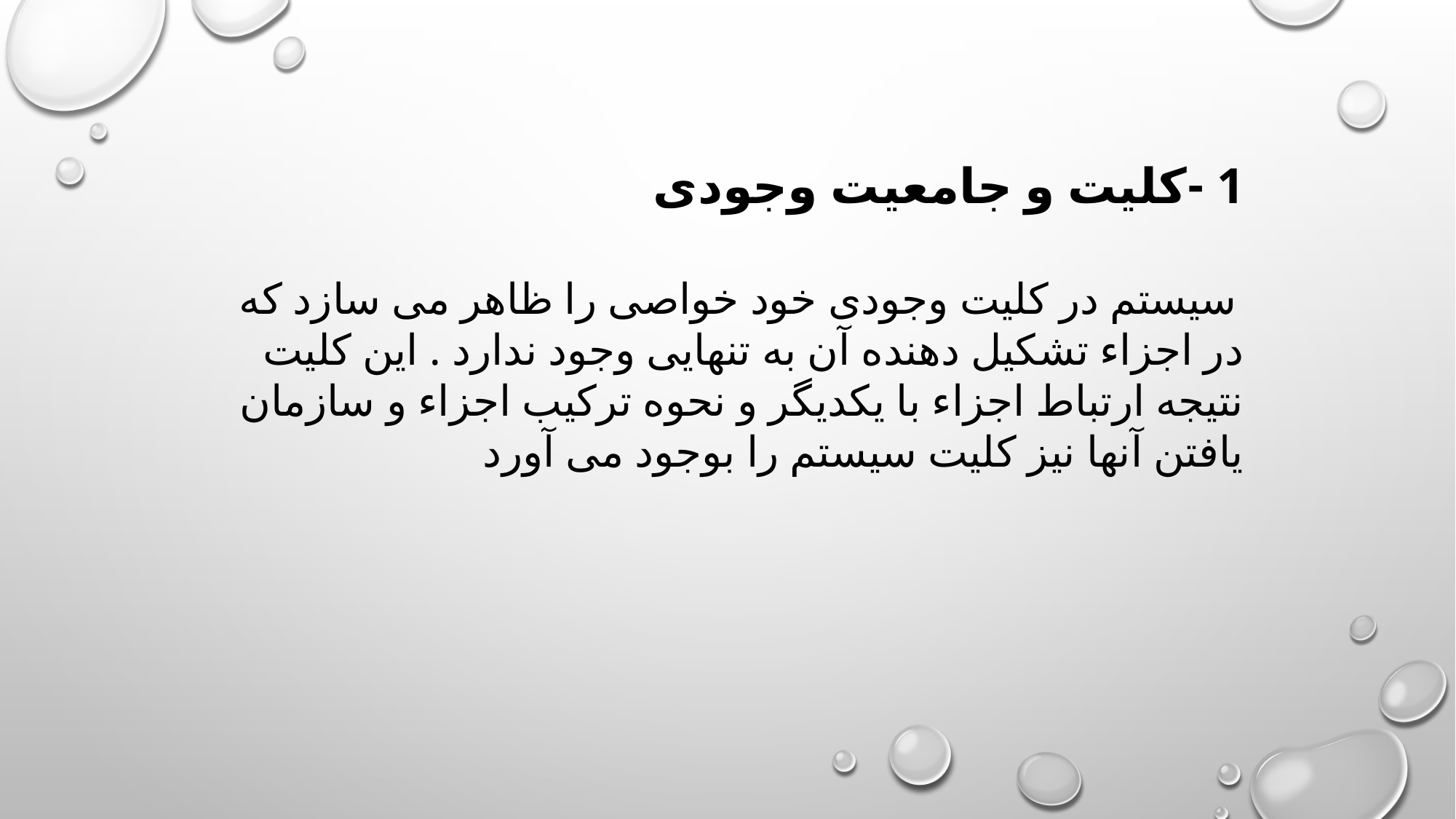

1 -کلیت و جامعیت وجودی

 سیستم در کلیت وجودی خود خواصی را ظاهر می سازد که در اجزاء تشکیل دهنده آن به تنهایی وجود ندارد . این کلیت نتیجه ارتباط اجزاء با یکدیگر و نحوه ترکیب اجزاء و سازمان یافتن آنها نیز کلیت سیستم را بوجود می آورد